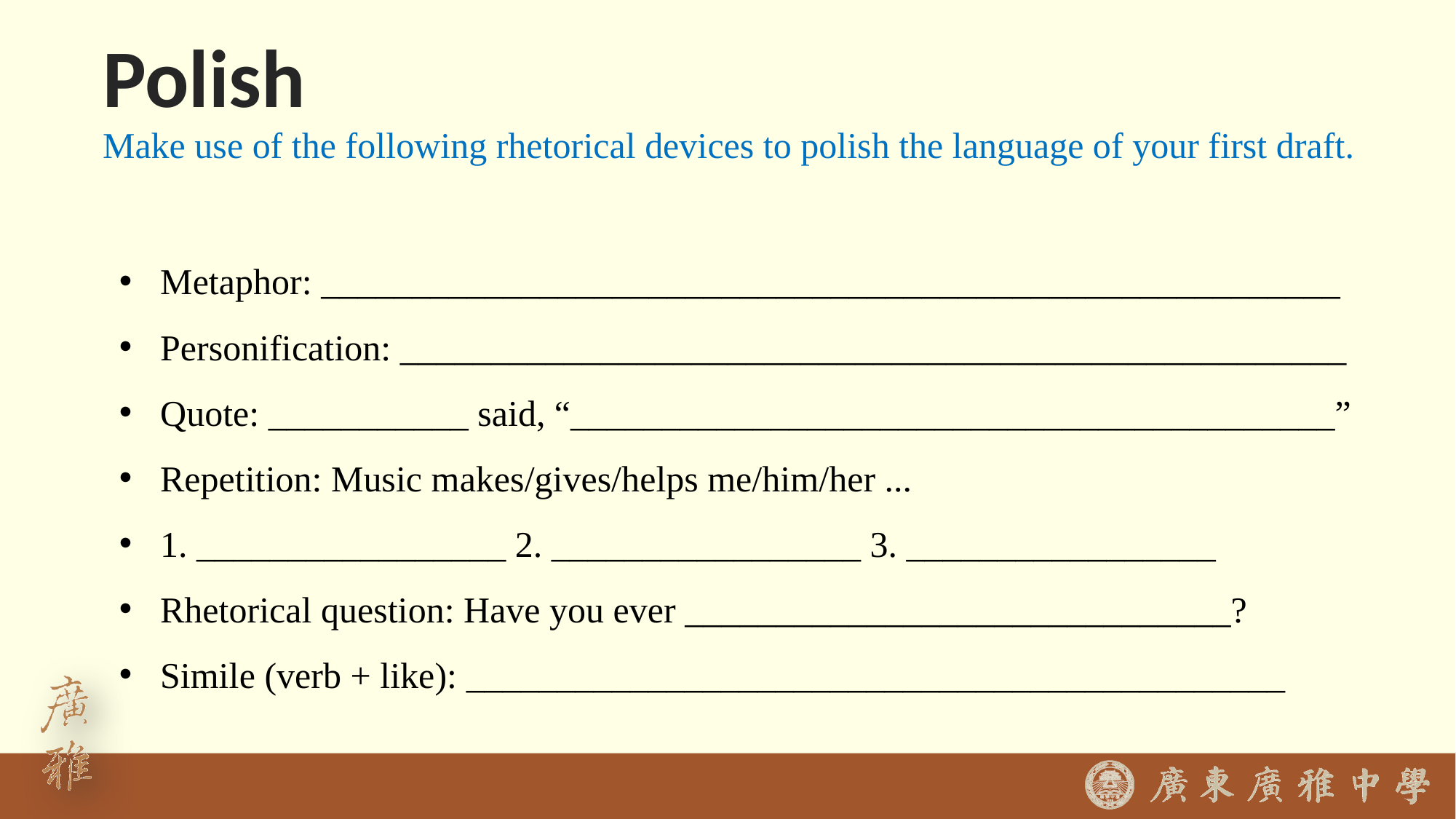

Polish
Make use of the following rhetorical devices to polish the language of your first draft.
Metaphor: ________________________________________________________
Personification: ____________________________________________________
Quote: ___________ said, “__________________________________________”
Repetition: Music makes/gives/helps me/him/her ...
1. _________________ 2. _________________ 3. _________________
Rhetorical question: Have you ever ______________________________?
Simile (verb + like): _____________________________________________